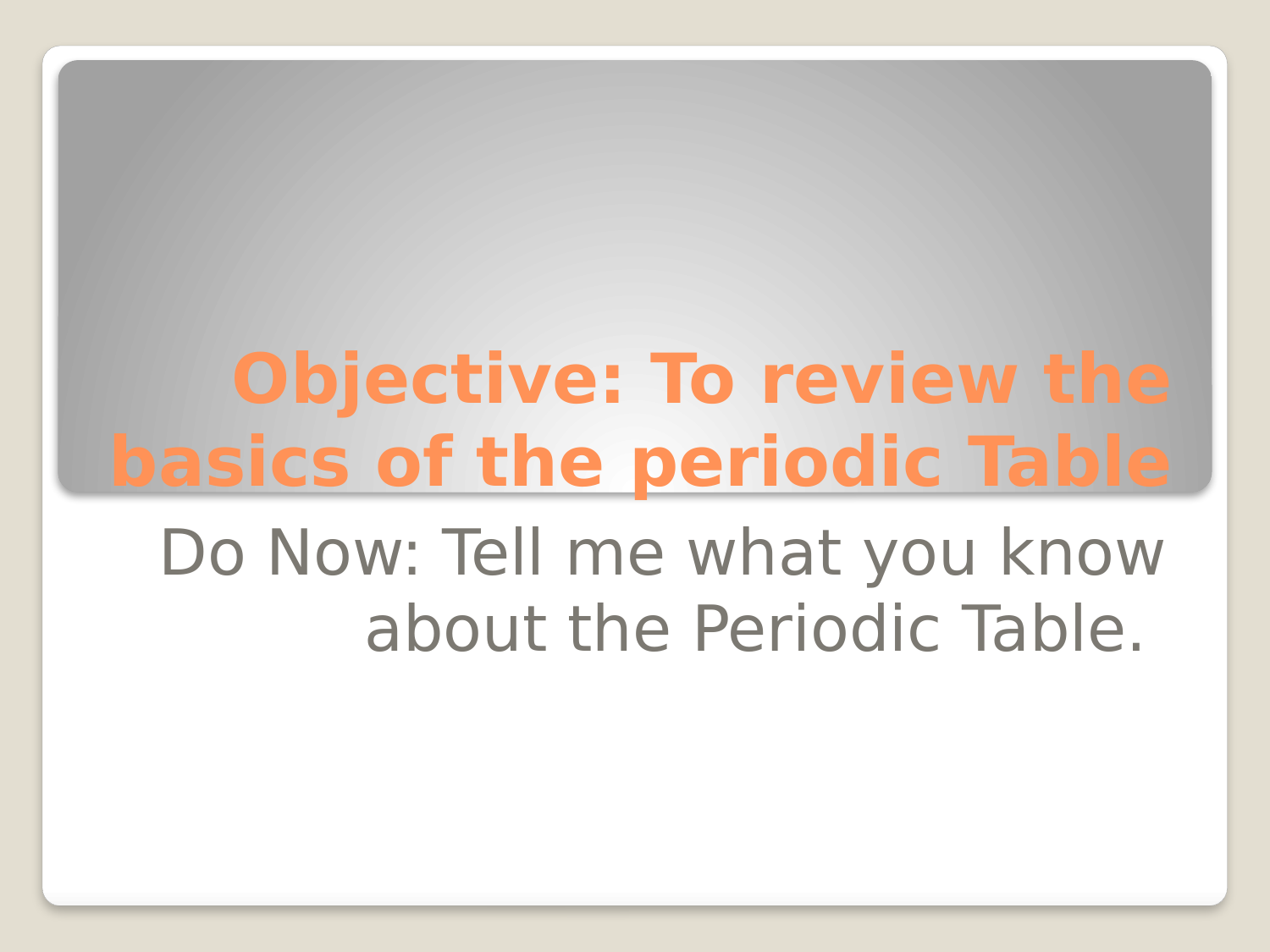

# Objective: To review the basics of the periodic Table
Do Now: Tell me what you know about the Periodic Table.